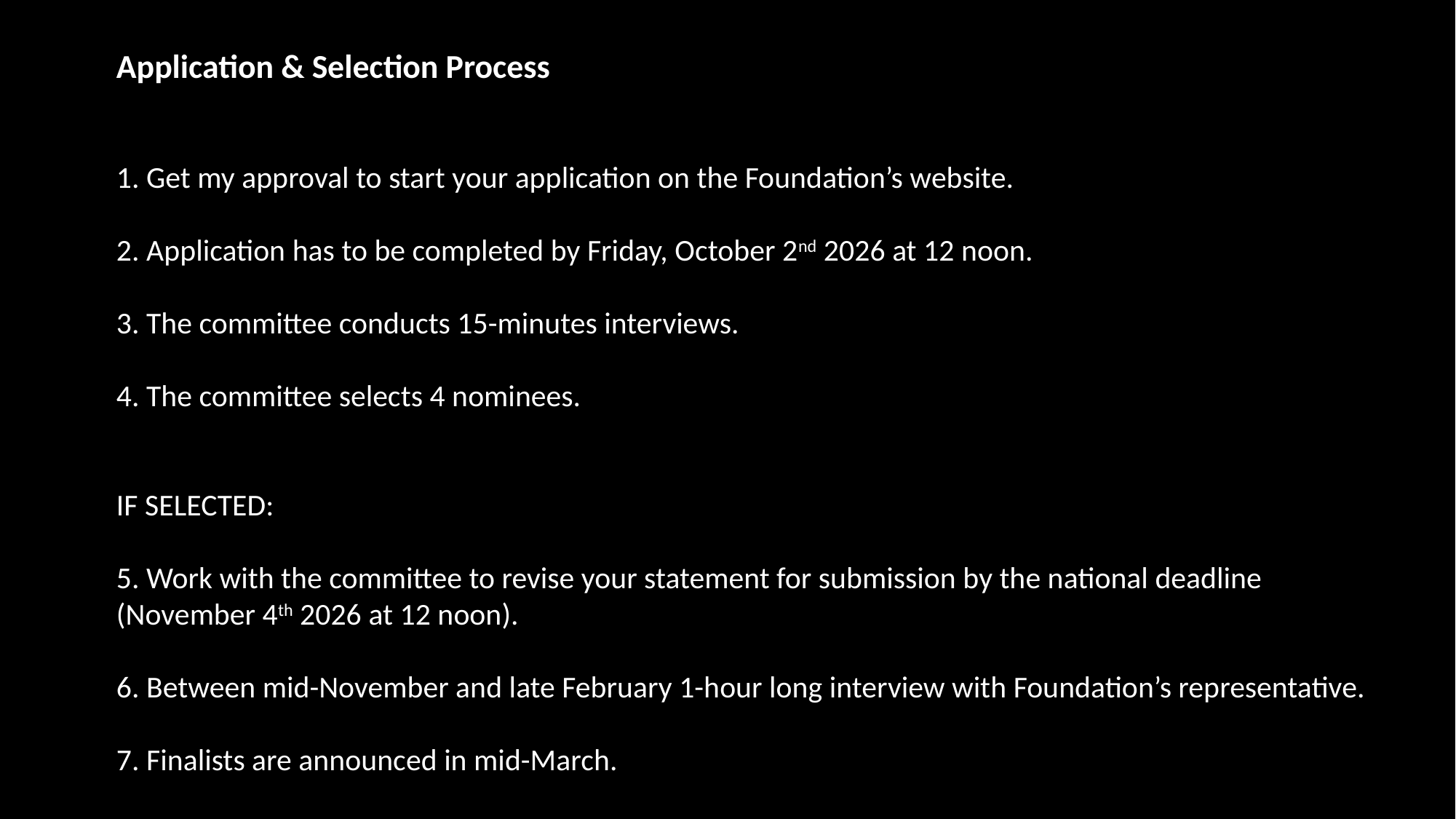

Application & Selection Process

1. Get my approval to start your application on the Foundation’s website.

2. Application has to be completed by Friday, October 2nd 2026 at 12 noon.

3. The committee conducts 15-minutes interviews.

4. The committee selects 4 nominees.

IF SELECTED:

5. Work with the committee to revise your statement for submission by the national deadline    (November 4th 2026 at 12 noon).

6. Between mid-November and late February 1-hour long interview with Foundation’s representative.

7. Finalists are announced in mid-March.